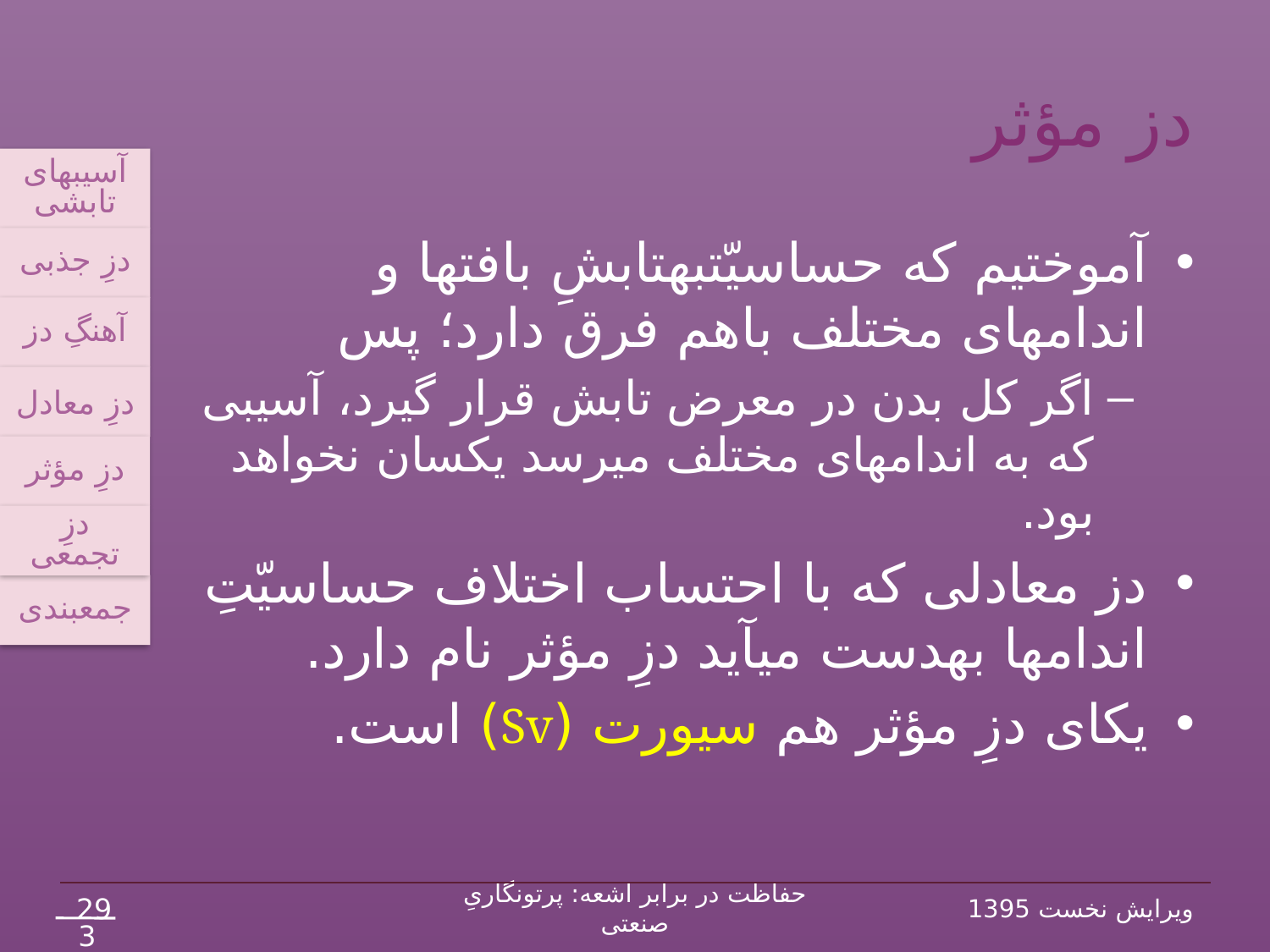

# دز مؤثر
آسیب‏های تابشی
دزِ جذبی
آهنگِ دز
دزِ معادل
دزِ مؤثر
جمع‏بندی
دزِ تجمعی
آموختیم که حساسیّت‏به‏تابشِ بافت‏ها و اندام‏های مختلف باهم فرق دارد؛ پس
اگر کل بدن در معرض تابش قرار گیرد، آسیبی که به اندام‏های مختلف می‏رسد یکسان نخواهد بود.
دز معادلی که با احتساب اختلاف حساسیّتِ اندام‏ها به‏دست می‏آید دزِ مؤثر نام دارد.
یکای دزِ مؤثر هم سیورت (Sv) است.
29
حفاظت در برابر اشعه: پرتونگاریِ صنعتی
ویرایش نخست 1395
34